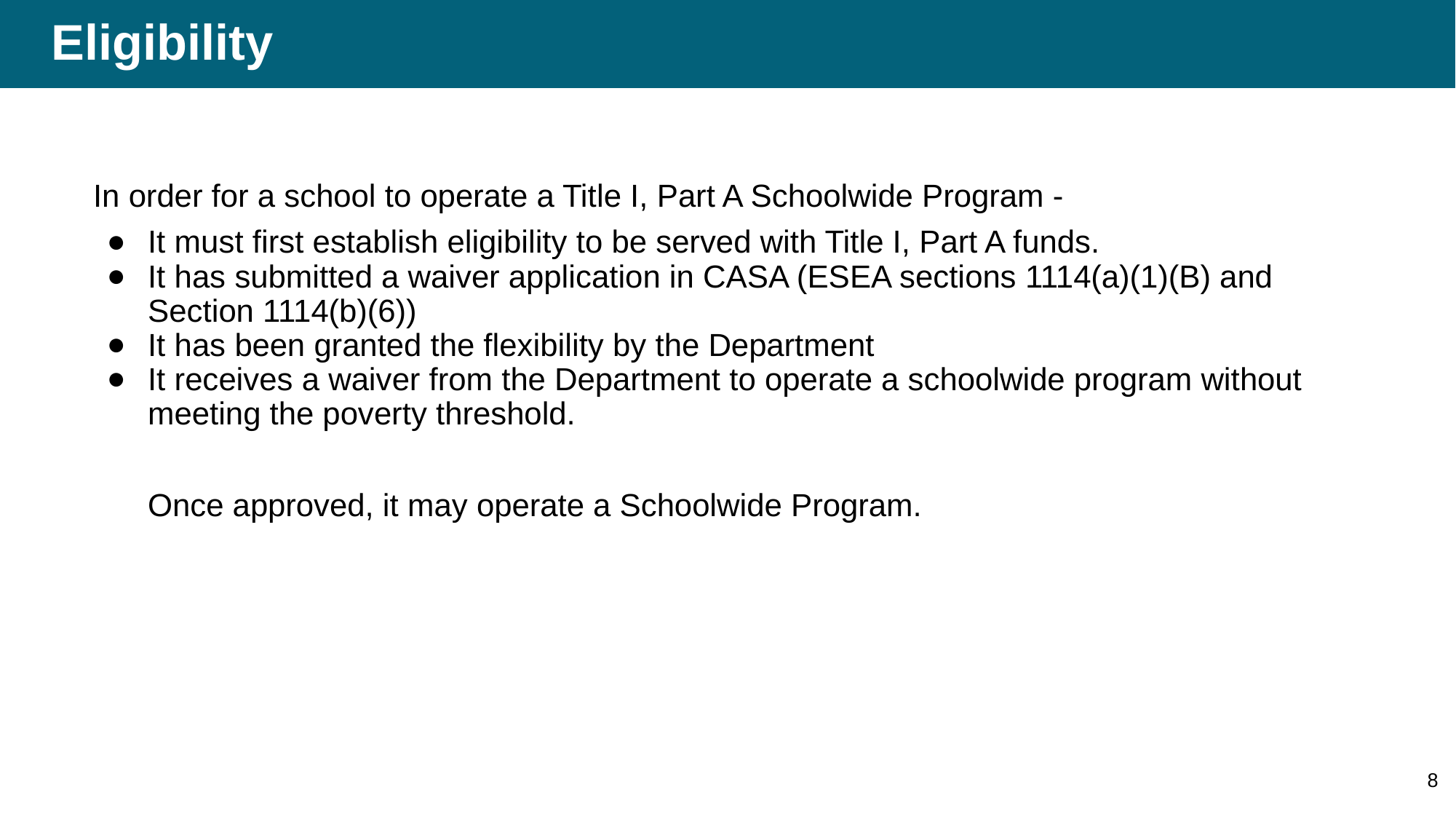

# Eligibility
In order for a school to operate a Title I, Part A Schoolwide Program -
It must first establish eligibility to be served with Title I, Part A funds.
It has submitted a waiver application in CASA (ESEA sections 1114(a)(1)(B) and Section 1114(b)(6))
It has been granted the flexibility by the Department
It receives a waiver from the Department to operate a schoolwide program without meeting the poverty threshold.

Once approved, it may operate a Schoolwide Program.

8